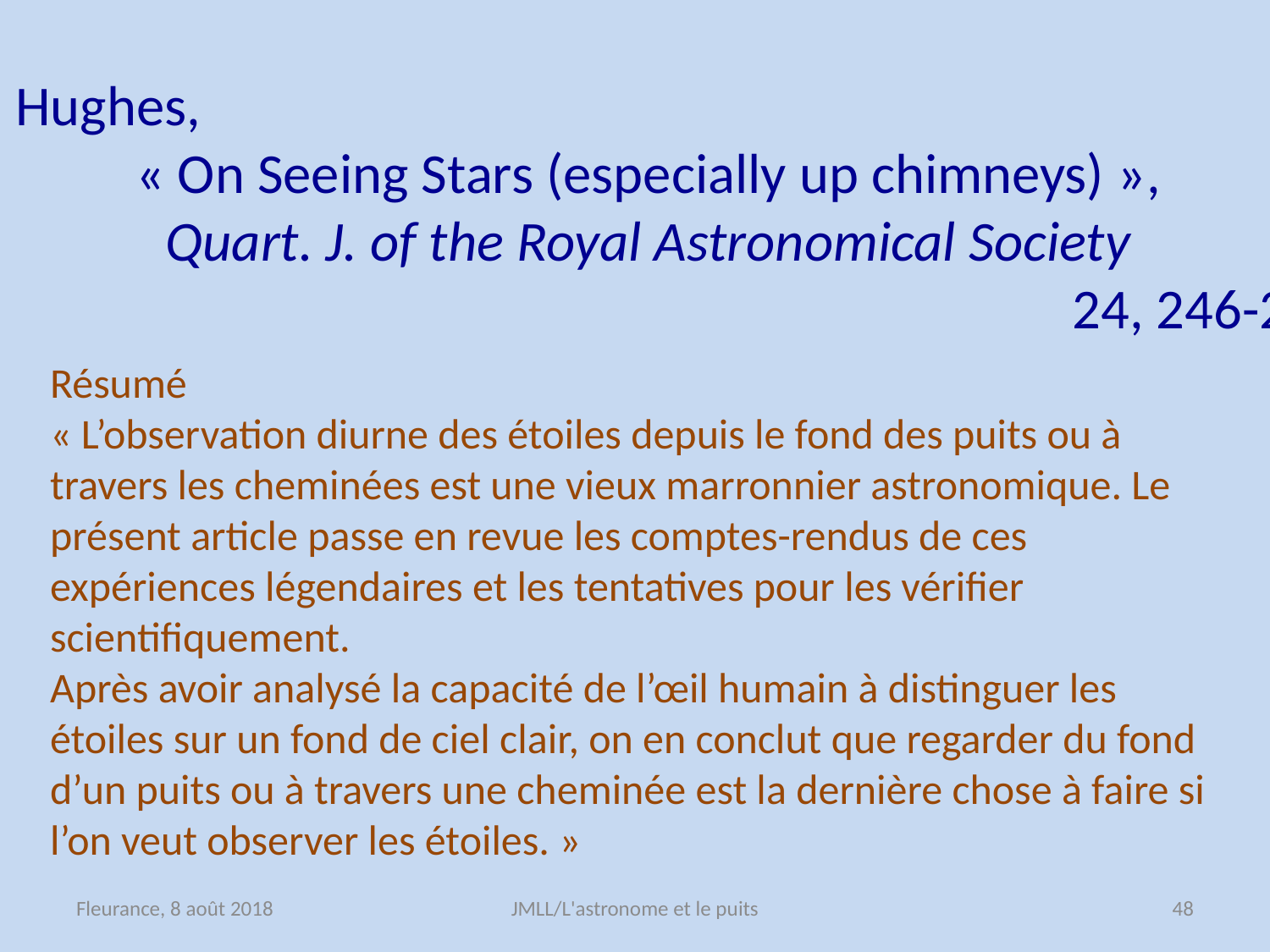

David W. Hughes,
« On Seeing Stars (especially up chimneys) »,
Quart. J. of the Royal Astronomical Society
										24, 246-257 (1983)
Résumé
« L’observation diurne des étoiles depuis le fond des puits ou à travers les cheminées est une vieux marronnier astronomique. Le présent article passe en revue les comptes-rendus de ces expériences légendaires et les tentatives pour les vérifier scientifiquement.
Après avoir analysé la capacité de l’œil humain à distinguer les étoiles sur un fond de ciel clair, on en conclut que regarder du fond d’un puits ou à travers une cheminée est la dernière chose à faire si l’on veut observer les étoiles. »
Fleurance, 8 août 2018
JMLL/L'astronome et le puits
48